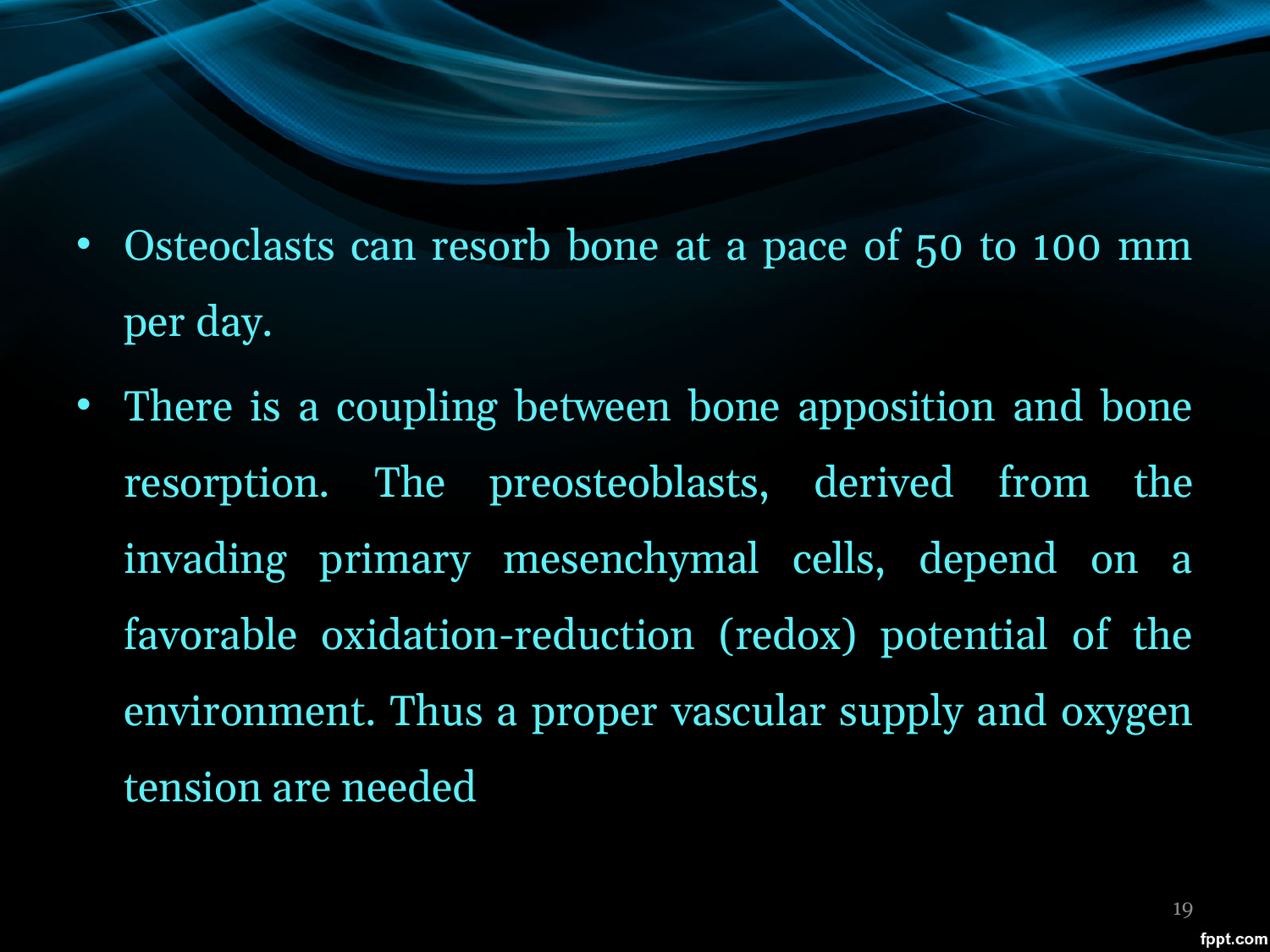

Osteoclasts can resorb bone at a pace of 50 to 100 mm per day.
There is a coupling between bone apposition and bone resorption. The preosteoblasts, derived from the invading primary mesenchymal cells, depend on a favorable oxidation-reduction (redox) potential of the environment. Thus a proper vascular supply and oxygen tension are needed

19